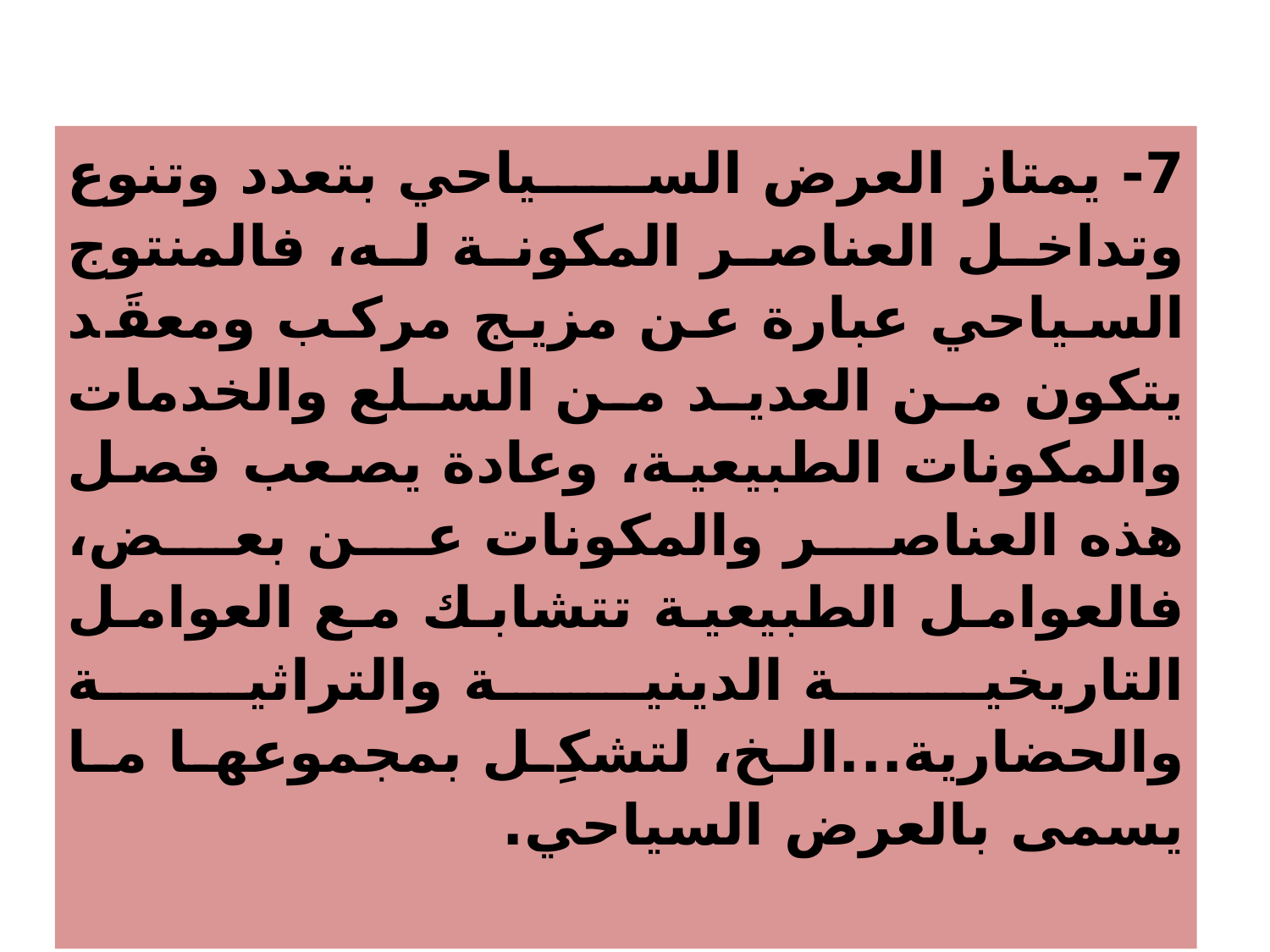

7- يمتاز العرض السياحي بتعدد وتنوع وتداخل العناصر المكونة له، فالمنتوج السياحي عبارة عن مزيج مركب ومعقَد يتكون من العديد من السلع والخدمات والمكونات الطبيعية، وعادة يصعب فصل هذه العناصر والمكونات عن بعض، فالعوامل الطبيعية تتشابك مع العوامل التاريخية الدينية والتراثية والحضارية...الخ، لتشكِل بمجموعها ما يسمى بالعرض السياحي.